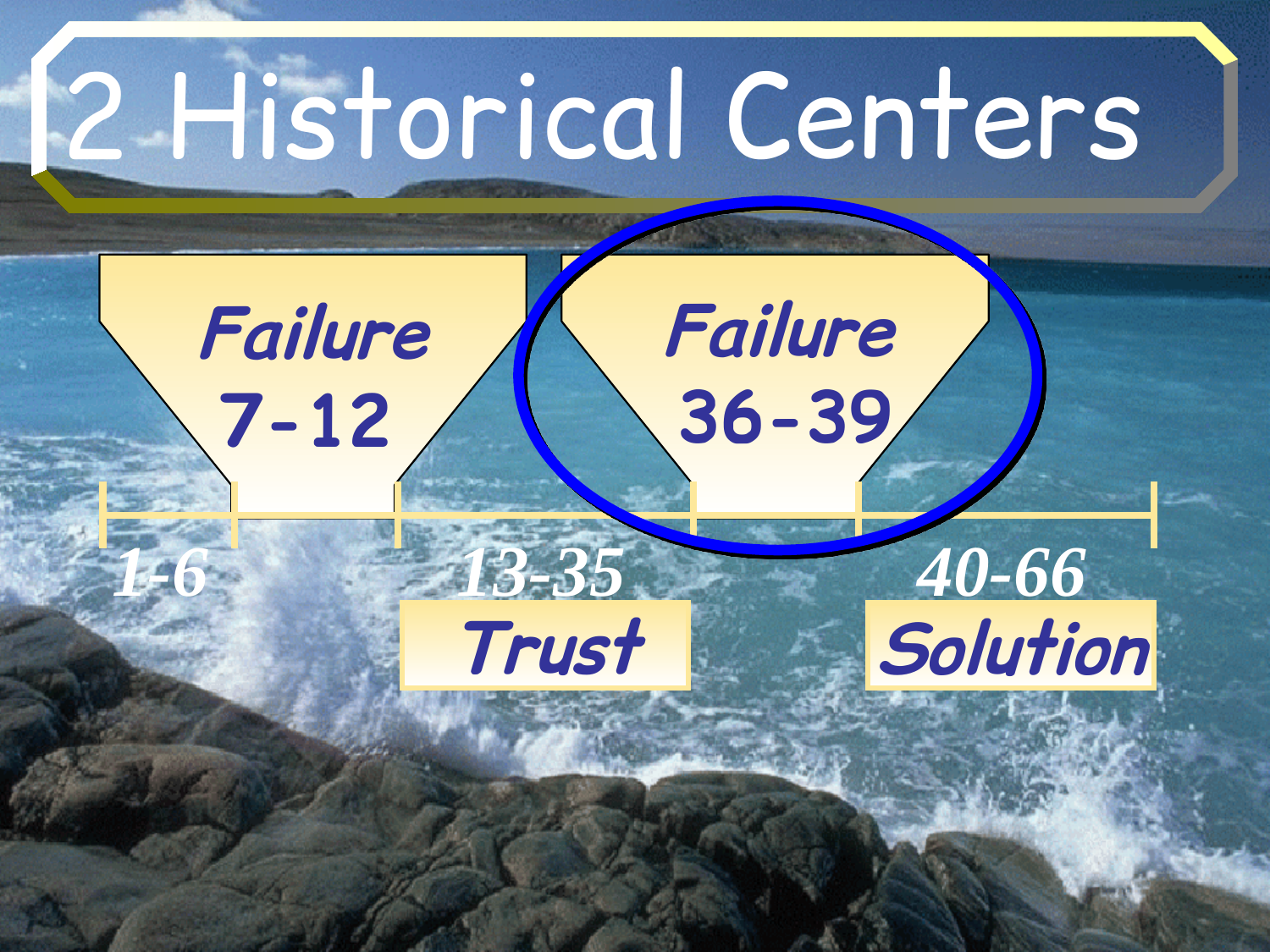

2 Historical Centers

Failure
Failure
36-39
7-12

1-6
	13-35
	40-66

Trust

Solution